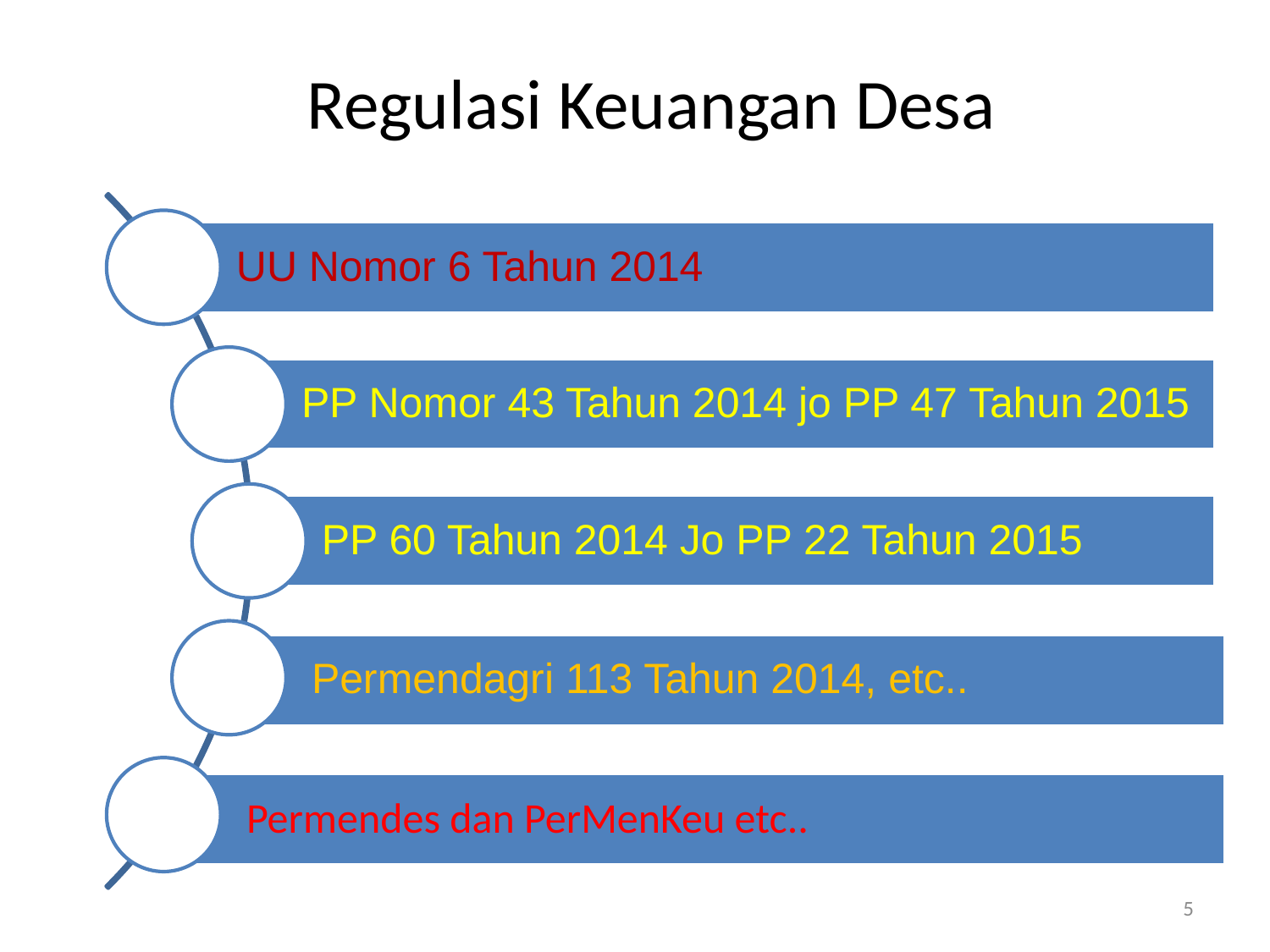

# Regulasi Keuangan Desa
UU Nomor 6 Tahun 2014
PP Nomor 43 Tahun 2014 jo PP 47 Tahun 2015
PP 60 Tahun 2014 Jo PP 22 Tahun 2015
Permendagri 113 Tahun 2014, etc..
Permendes dan PerMenKeu etc..

5